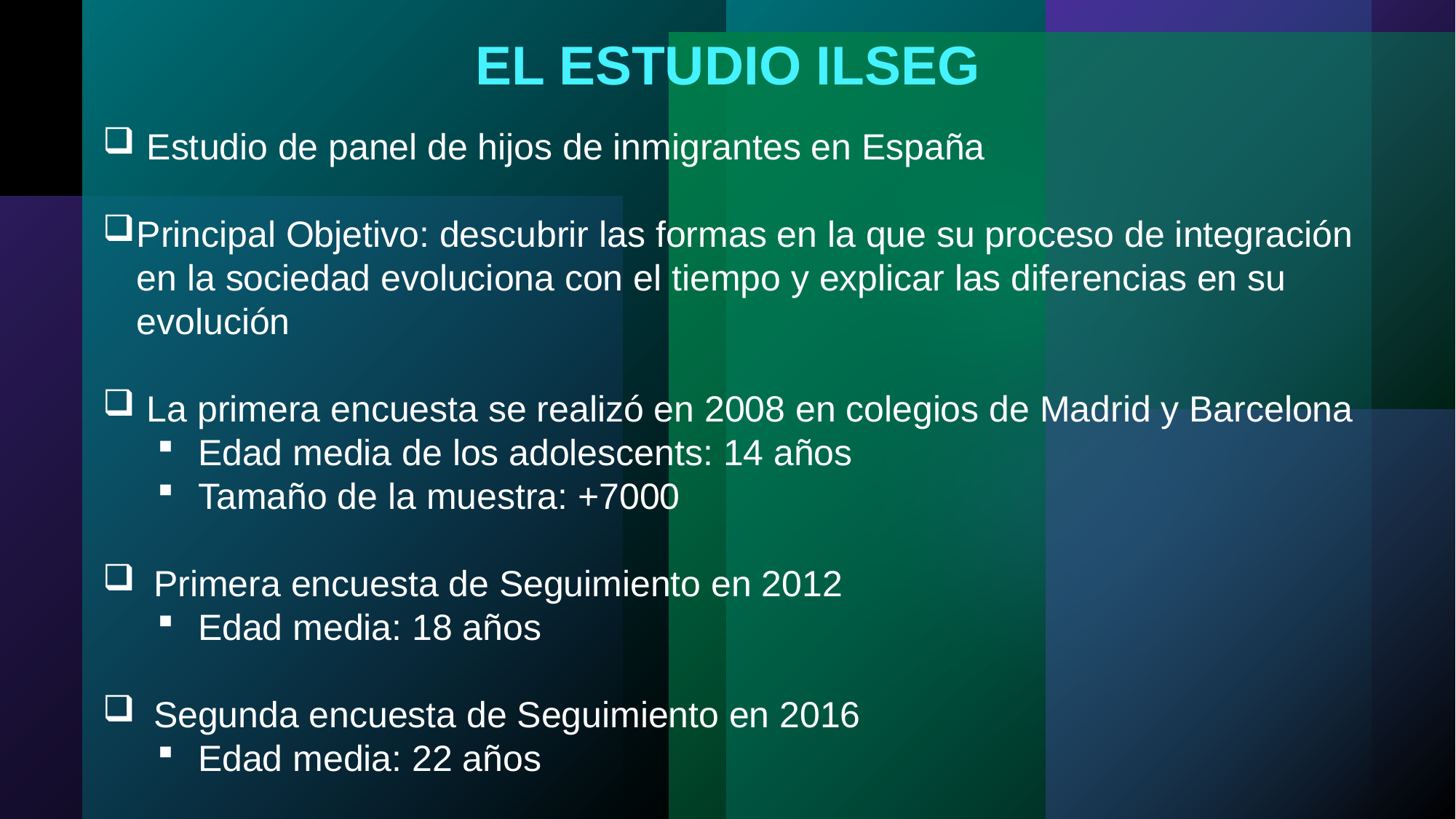

EL ESTUDIO ILSEG
 Estudio de panel de hijos de inmigrantes en España

Principal Objetivo: descubrir las formas en la que su proceso de integración en la sociedad evoluciona con el tiempo y explicar las diferencias en su evolución

 La primera encuesta se realizó en 2008 en colegios de Madrid y Barcelona
Edad media de los adolescents: 14 años
Tamaño de la muestra: +7000

 Primera encuesta de Seguimiento en 2012
Edad media: 18 años

 Segunda encuesta de Seguimiento en 2016
Edad media: 22 años